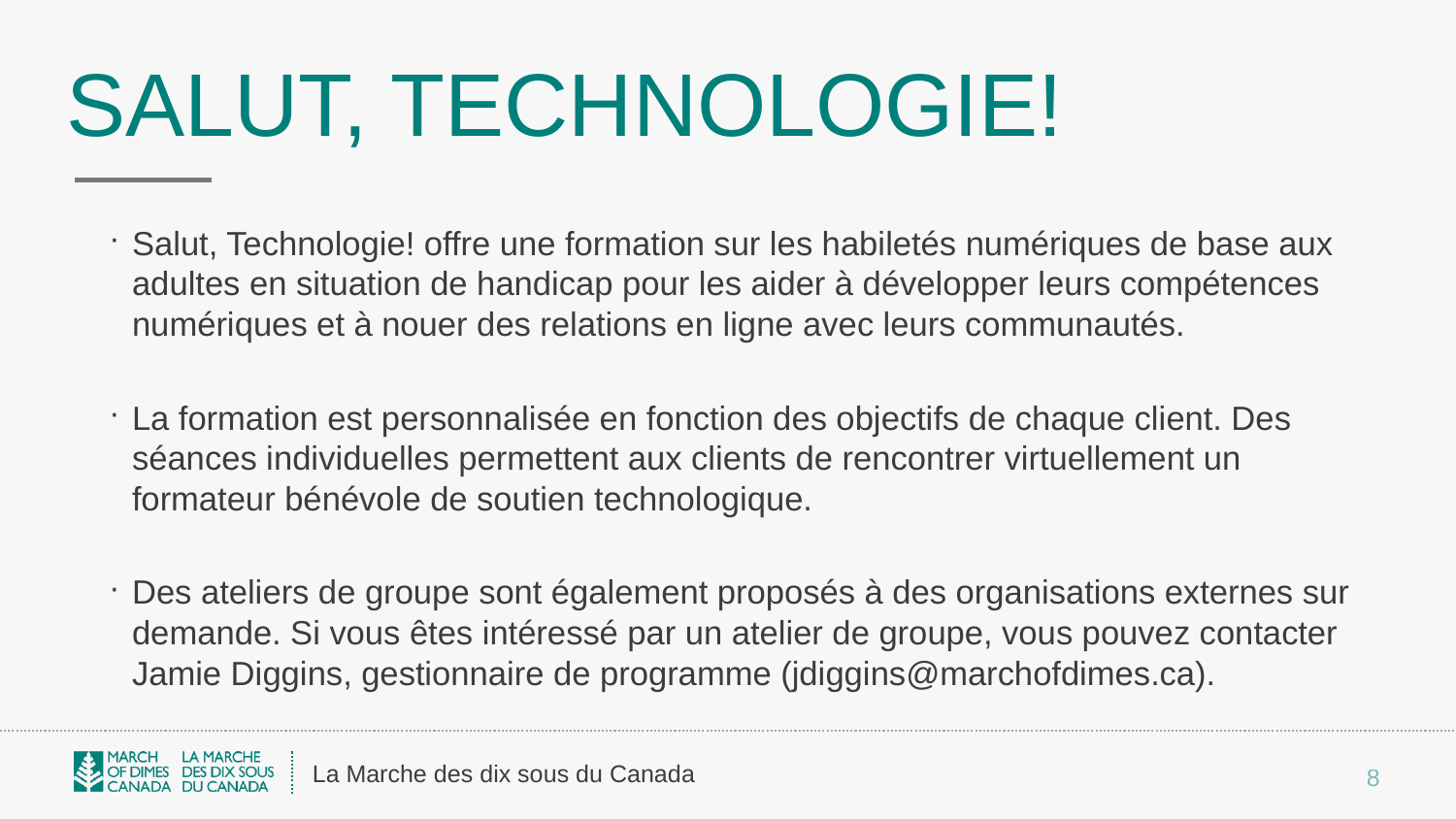

# Salut, Technologie!
Salut, Technologie! offre une formation sur les habiletés numériques de base aux adultes en situation de handicap pour les aider à développer leurs compétences numériques et à nouer des relations en ligne avec leurs communautés.

La formation est personnalisée en fonction des objectifs de chaque client. Des séances individuelles permettent aux clients de rencontrer virtuellement un formateur bénévole de soutien technologique.

Des ateliers de groupe sont également proposés à des organisations externes sur demande. Si vous êtes intéressé par un atelier de groupe, vous pouvez contacter Jamie Diggins, gestionnaire de programme (jdiggins@marchofdimes.ca).